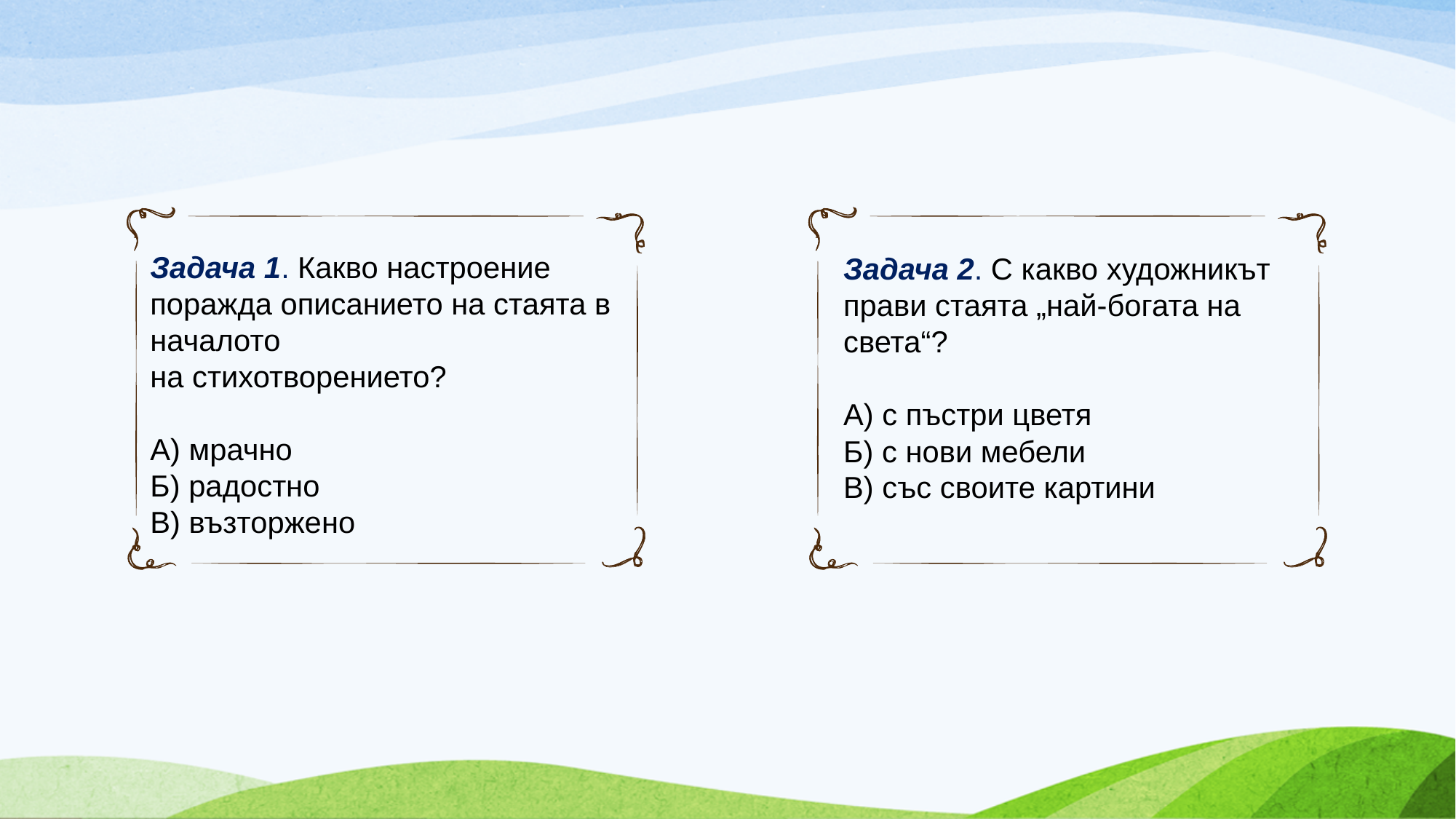

Задача 1. Какво настроение поражда описанието на стаята в началото
на стихотворението?
А) мрачно
Б) радостно
В) възторжено
Задача 2. С какво художникът прави стаята „най-богата на света“?
А) с пъстри цветя
Б) с нови мебели
В) със своите картини